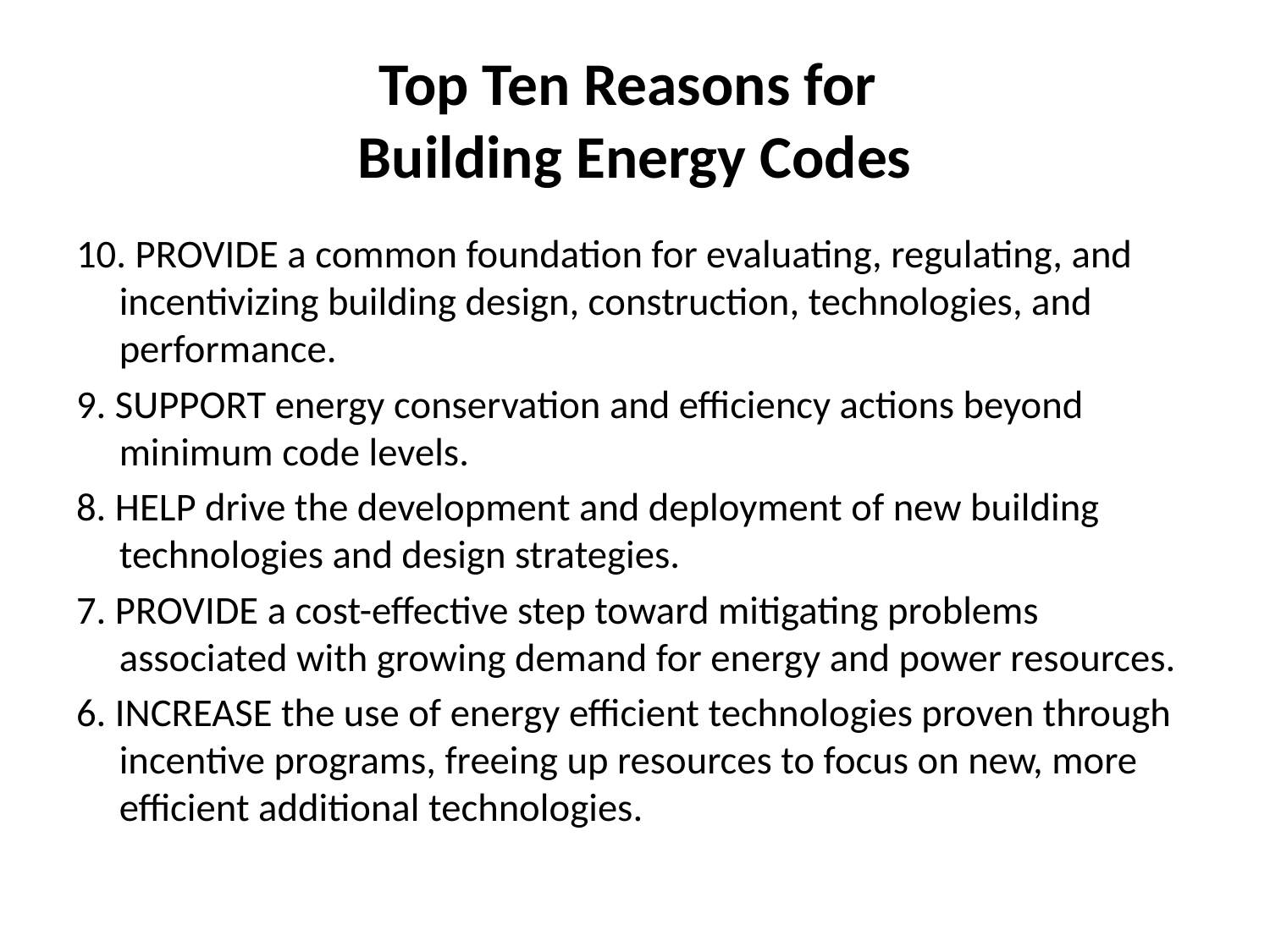

# Top Ten Reasons for Building Energy Codes
10. PROVIDE a common foundation for evaluating, regulating, and incentivizing building design, construction, technologies, and performance.
9. SUPPORT energy conservation and efficiency actions beyond minimum code levels.
8. HELP drive the development and deployment of new building technologies and design strategies.
7. PROVIDE a cost-effective step toward mitigating problems associated with growing demand for energy and power resources.
6. INCREASE the use of energy efficient technologies proven through incentive programs, freeing up resources to focus on new, more efficient additional technologies.